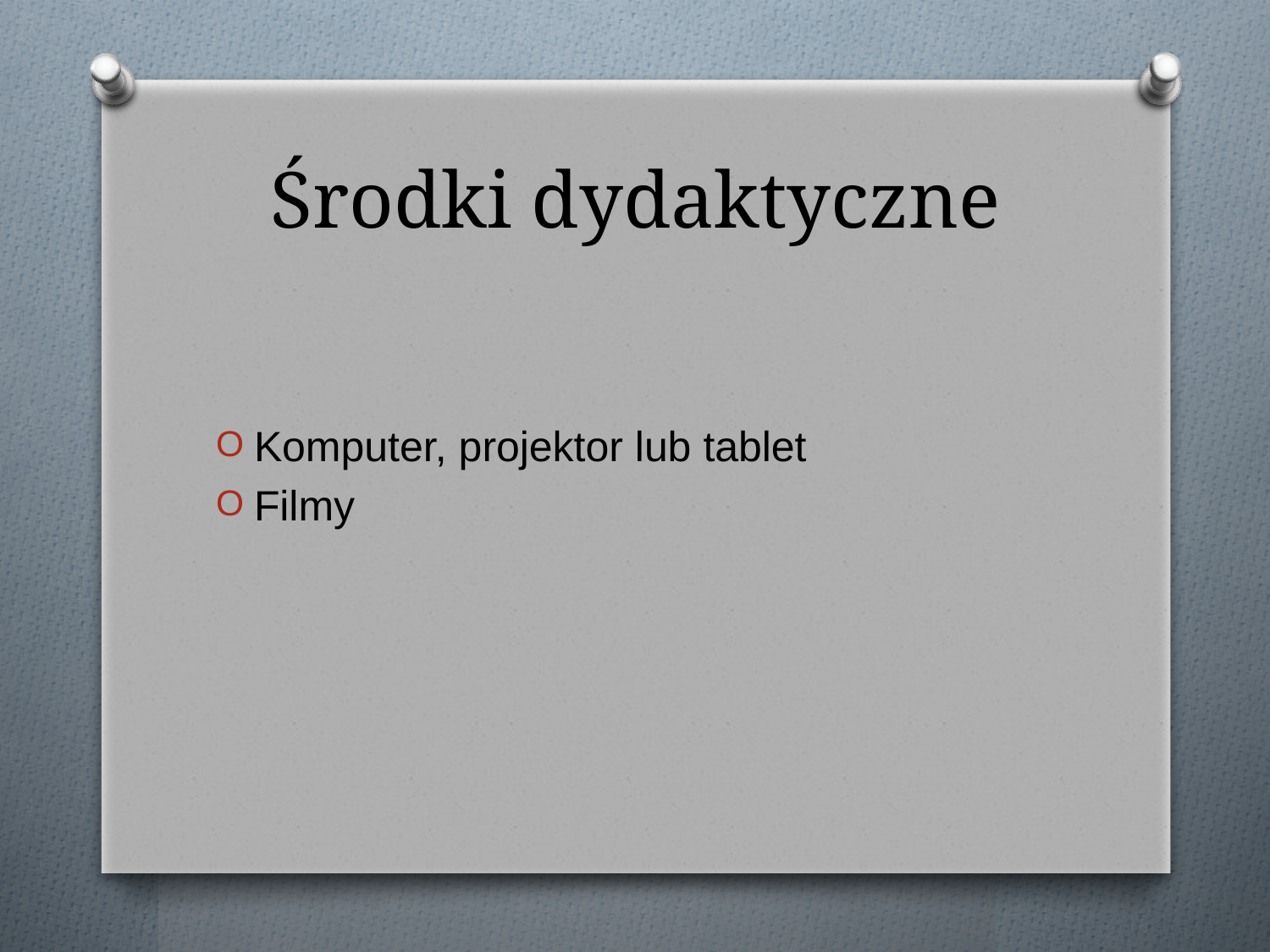

# Środki dydaktyczne

Komputer, projektor lub tablet
Filmy